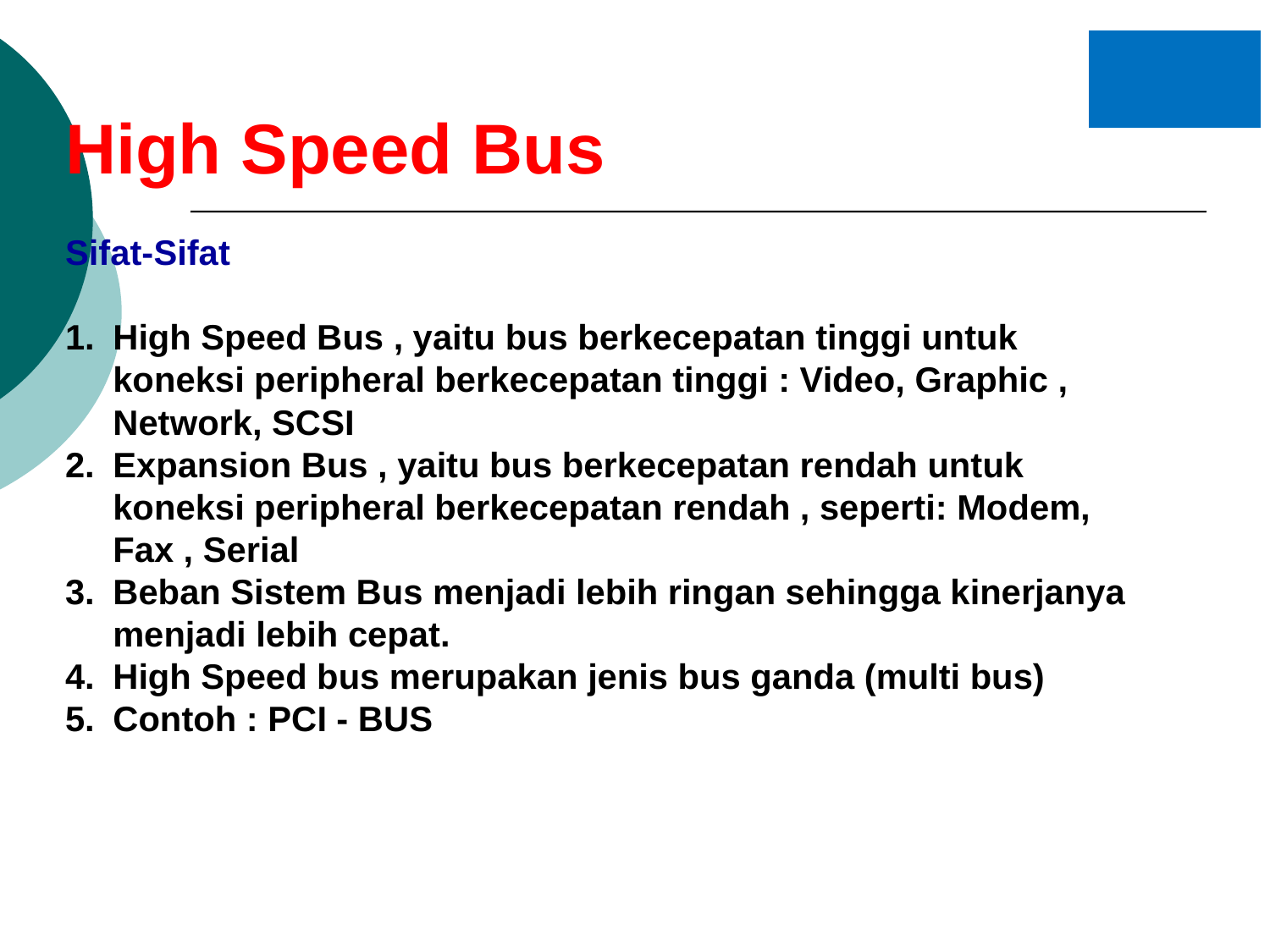

High Speed Bus

Sifat-Sifat

High Speed Bus , yaitu bus berkecepatan tinggi untuk koneksi peripheral berkecepatan tinggi : Video, Graphic , Network, SCSI
Expansion Bus , yaitu bus berkecepatan rendah untuk koneksi peripheral berkecepatan rendah , seperti: Modem, Fax , Serial
Beban Sistem Bus menjadi lebih ringan sehingga kinerjanya menjadi lebih cepat.
High Speed bus merupakan jenis bus ganda (multi bus)
Contoh : PCI - BUS